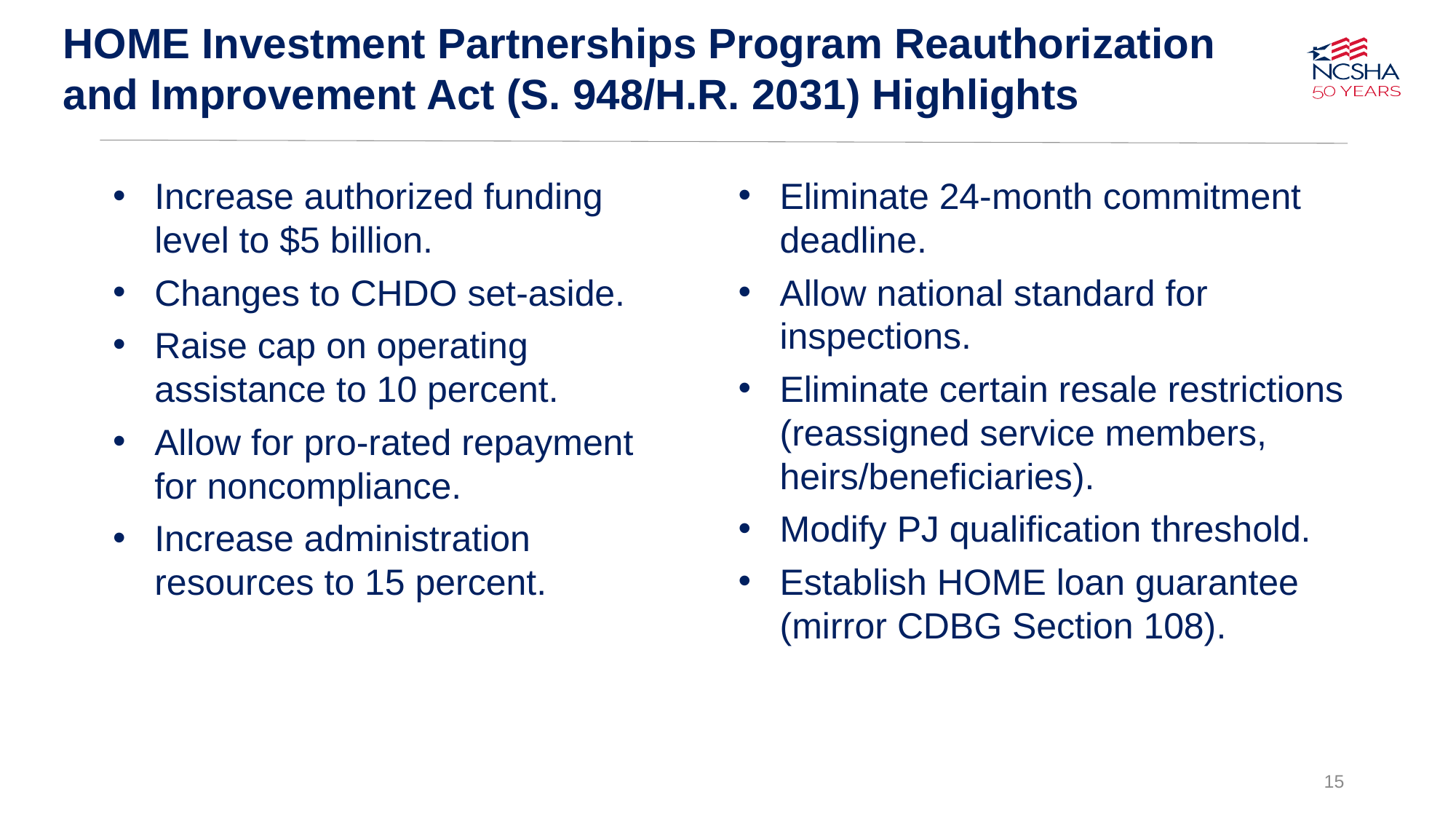

HOME Investment Partnerships Program Reauthorization and Improvement Act (S. 948/H.R. 2031) Highlights
Increase authorized funding level to $5 billion.
Changes to CHDO set-aside.
Raise cap on operating assistance to 10 percent.
Allow for pro-rated repayment for noncompliance.
Increase administration resources to 15 percent.

Eliminate 24-month commitment deadline.
Allow national standard for inspections.
Eliminate certain resale restrictions (reassigned service members, heirs/beneficiaries).
Modify PJ qualification threshold.
Establish HOME loan guarantee (mirror CDBG Section 108).

15